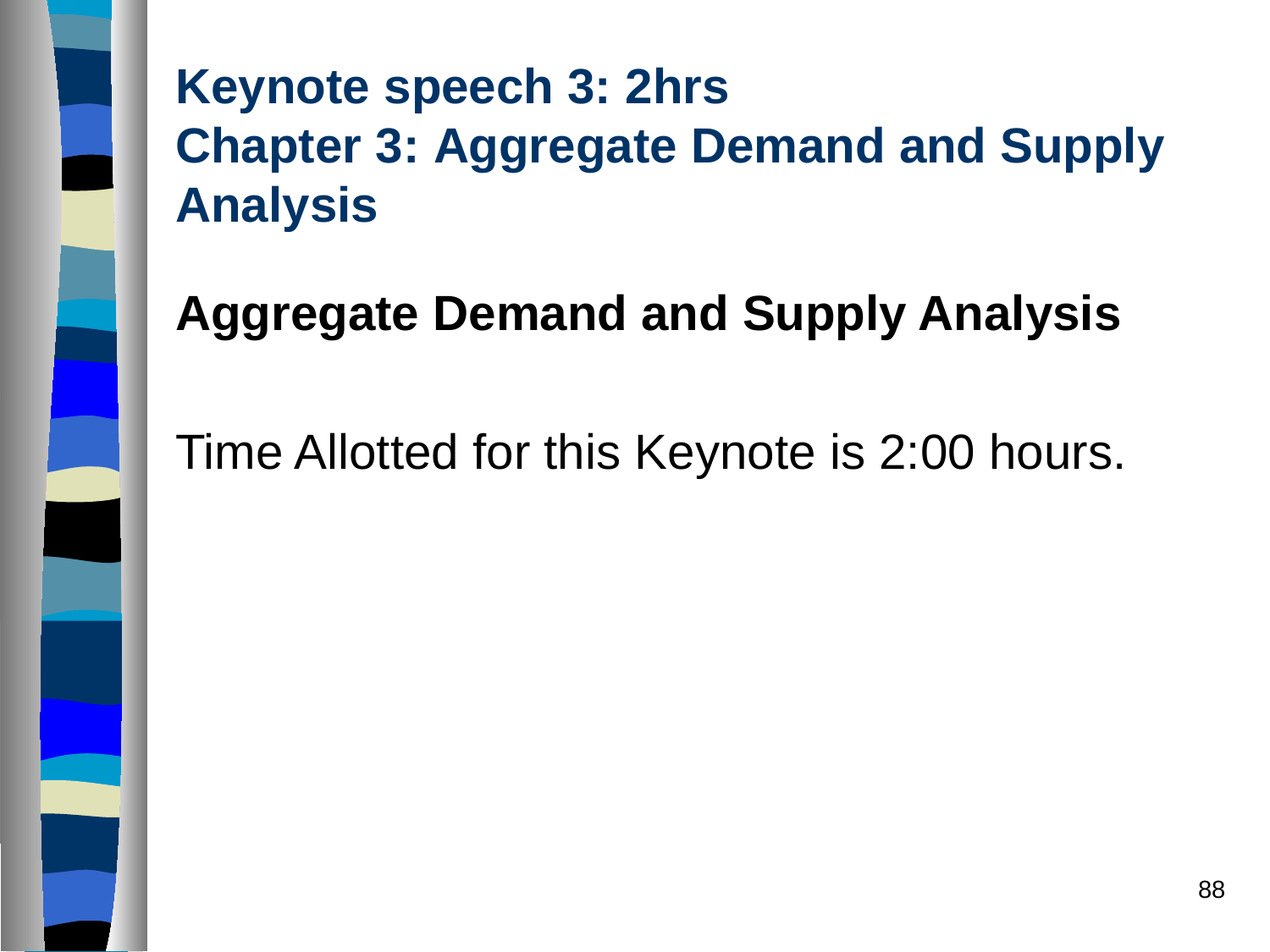

# Keynote speech 3: 2hrs Chapter 3: Aggregate Demand and Supply Analysis
Aggregate Demand and Supply Analysis

Time Allotted for this Keynote is 2:00 hours.

88